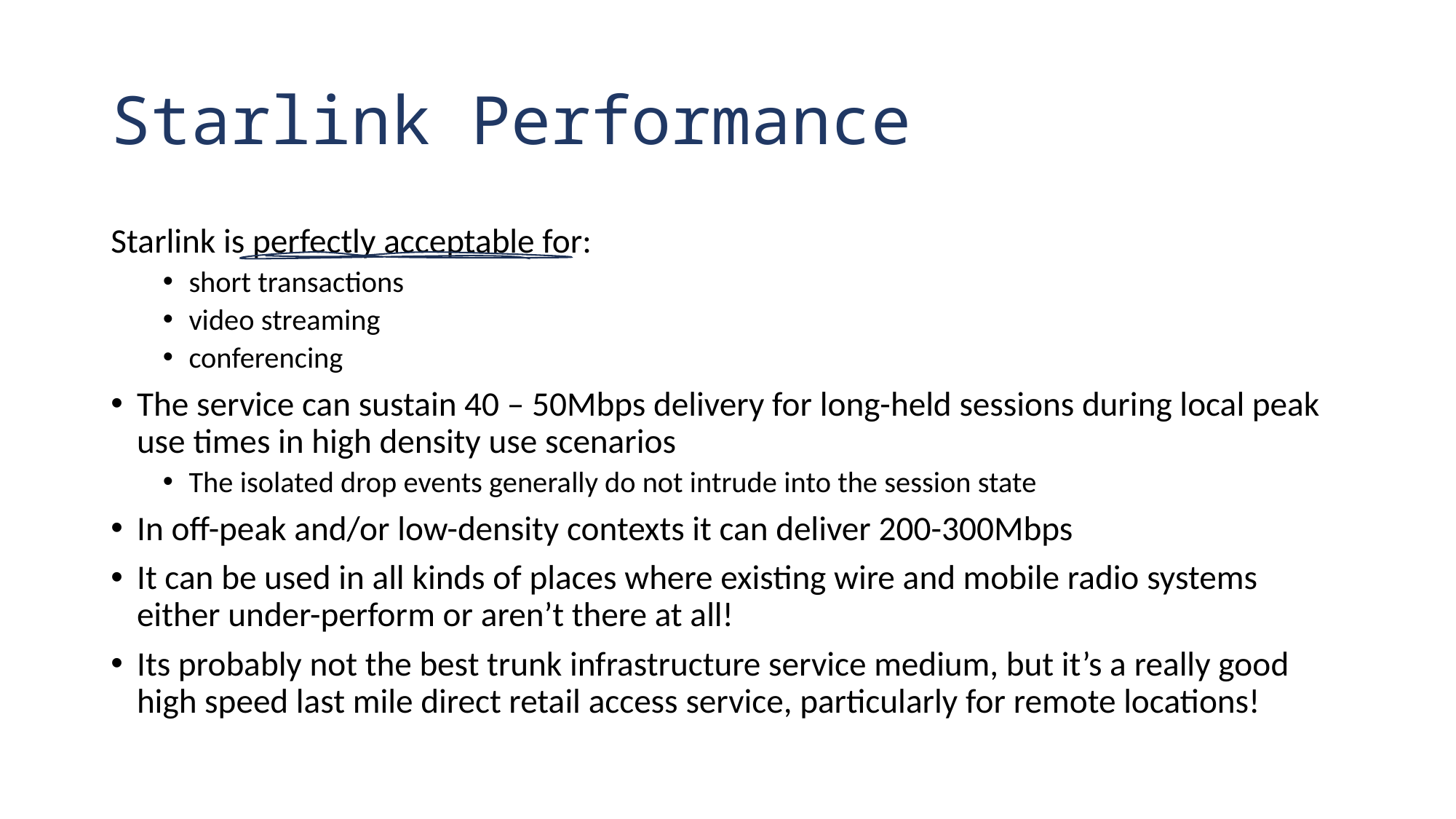

# Starlink Performance
Starlink is perfectly acceptable for:
short transactions
video streaming
conferencing
The service can sustain 40 – 50Mbps delivery for long-held sessions during local peak use times in high density use scenarios
The isolated drop events generally do not intrude into the session state
In off-peak and/or low-density contexts it can deliver 200-300Mbps
It can be used in all kinds of places where existing wire and mobile radio systems either under-perform or aren’t there at all!
Its probably not the best trunk infrastructure service medium, but it’s a really good high speed last mile direct retail access service, particularly for remote locations!